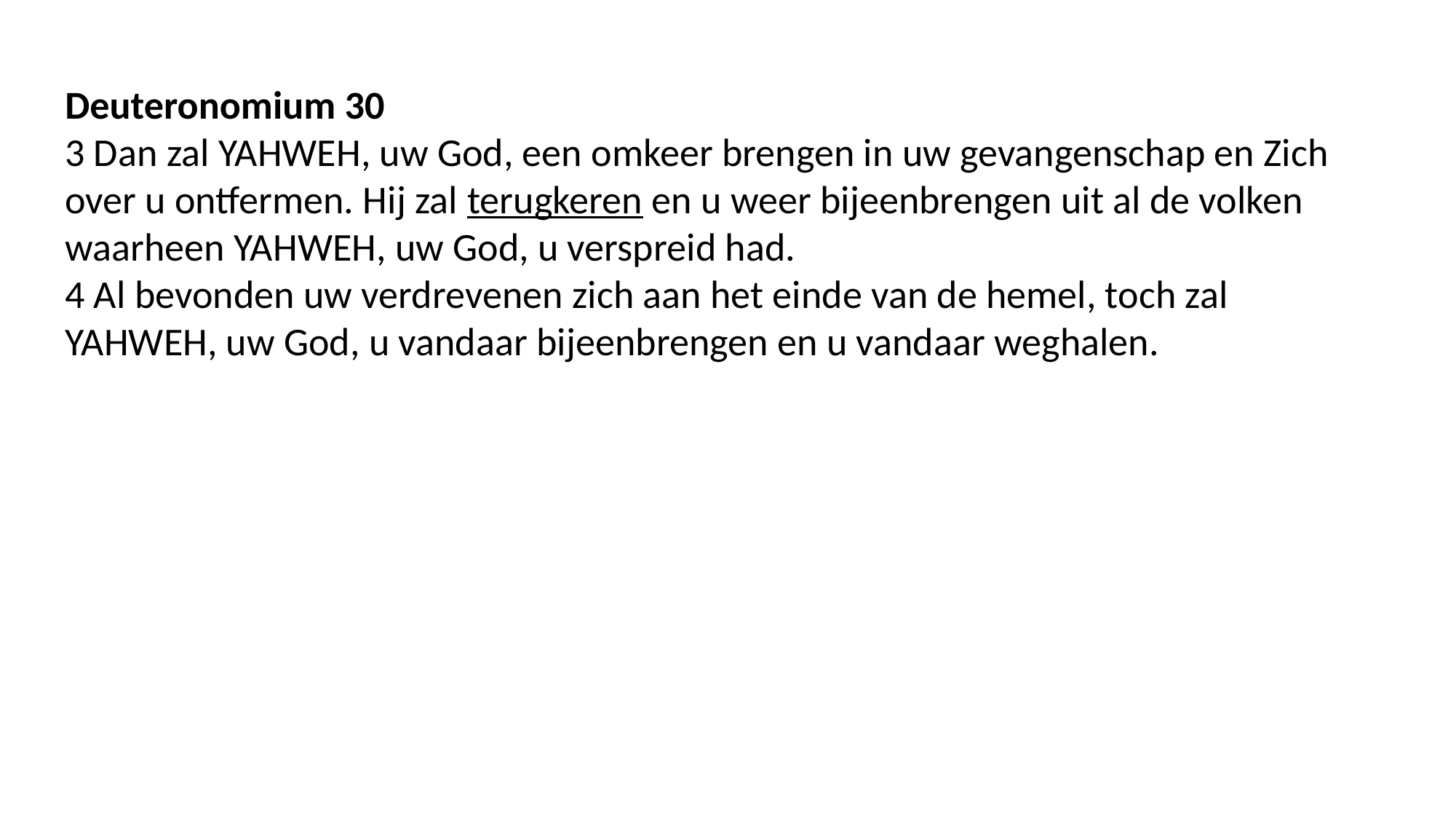

Deuteronomium 30
3 Dan zal YAHWEH, uw God, een omkeer brengen in uw gevangenschap en Zich over u ontfermen. Hij zal terugkeren en u weer bijeenbrengen uit al de volken waarheen YAHWEH, uw God, u verspreid had.
4 Al bevonden uw verdrevenen zich aan het einde van de hemel, toch zal YAHWEH, uw God, u vandaar bijeenbrengen en u vandaar weghalen.